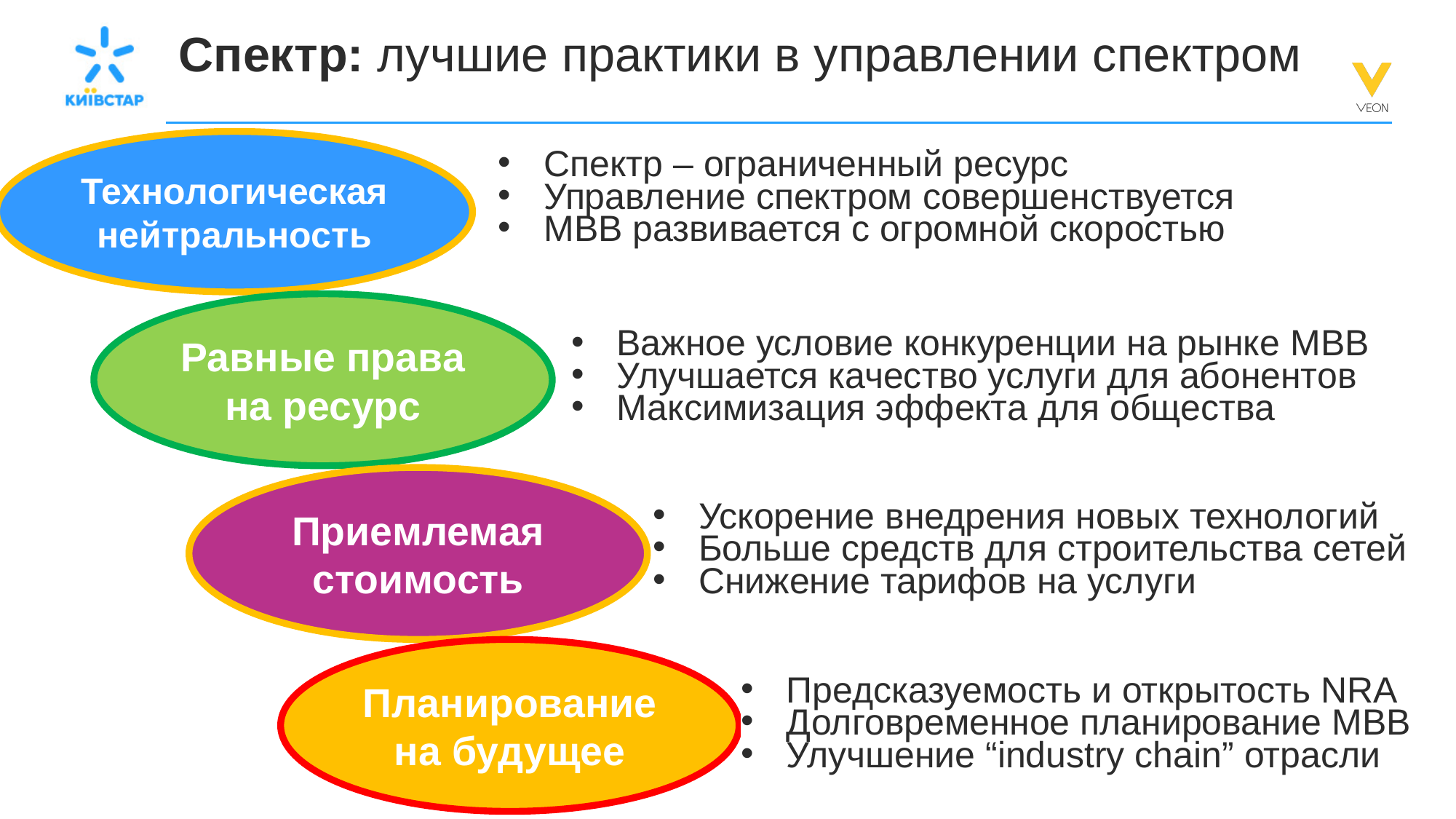

Спектр: лучшие практики в управлении спектром
Технологическая нейтральность
Спектр – ограниченный ресурс
Управление спектром совершенствуется
MBB развивается с огромной скоростью

Равные права на ресурс
Важное условие конкуренции на рынке MBB
Улучшается качество услуги для абонентов
Максимизация эффекта для общества

Приемлемая стоимость
Ускорение внедрения новых технологий
Больше средств для строительства сетей
Снижение тарифов на услуги

Планирование на будущее
Предсказуемость и открытость NRA
Долговременное планирование МВВ
Улучшение “industry chain” отрасли